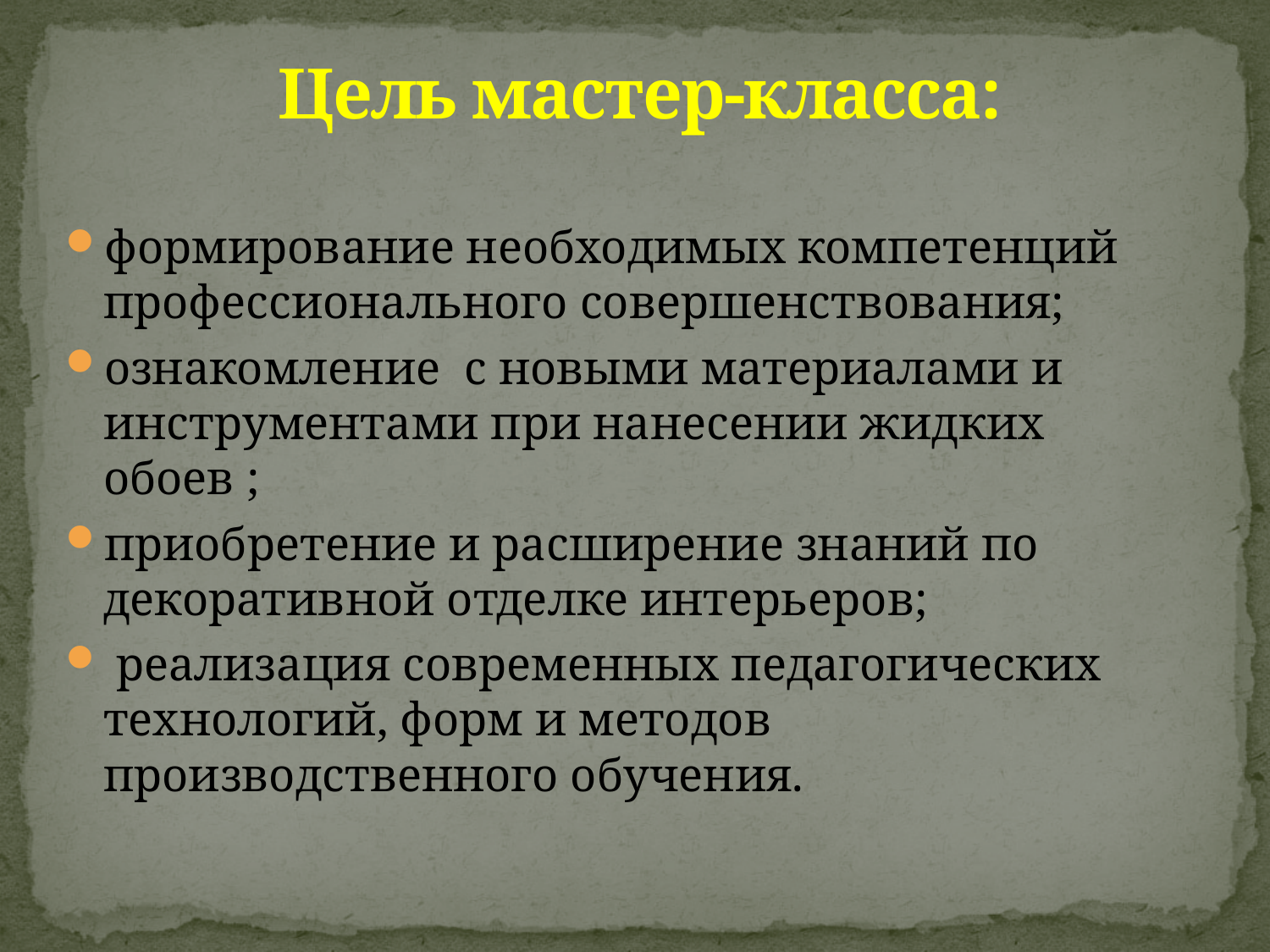

# Цель мастер-класса:
формирование необходимых компетенций профессионального совершенствования;
ознакомление  с новыми материалами и инструментами при нанесении жидких обоев ;
приобретение и расширение знаний по декоративной отделке интерьеров;
 реализация современных педагогических технологий, форм и методов производственного обучения.